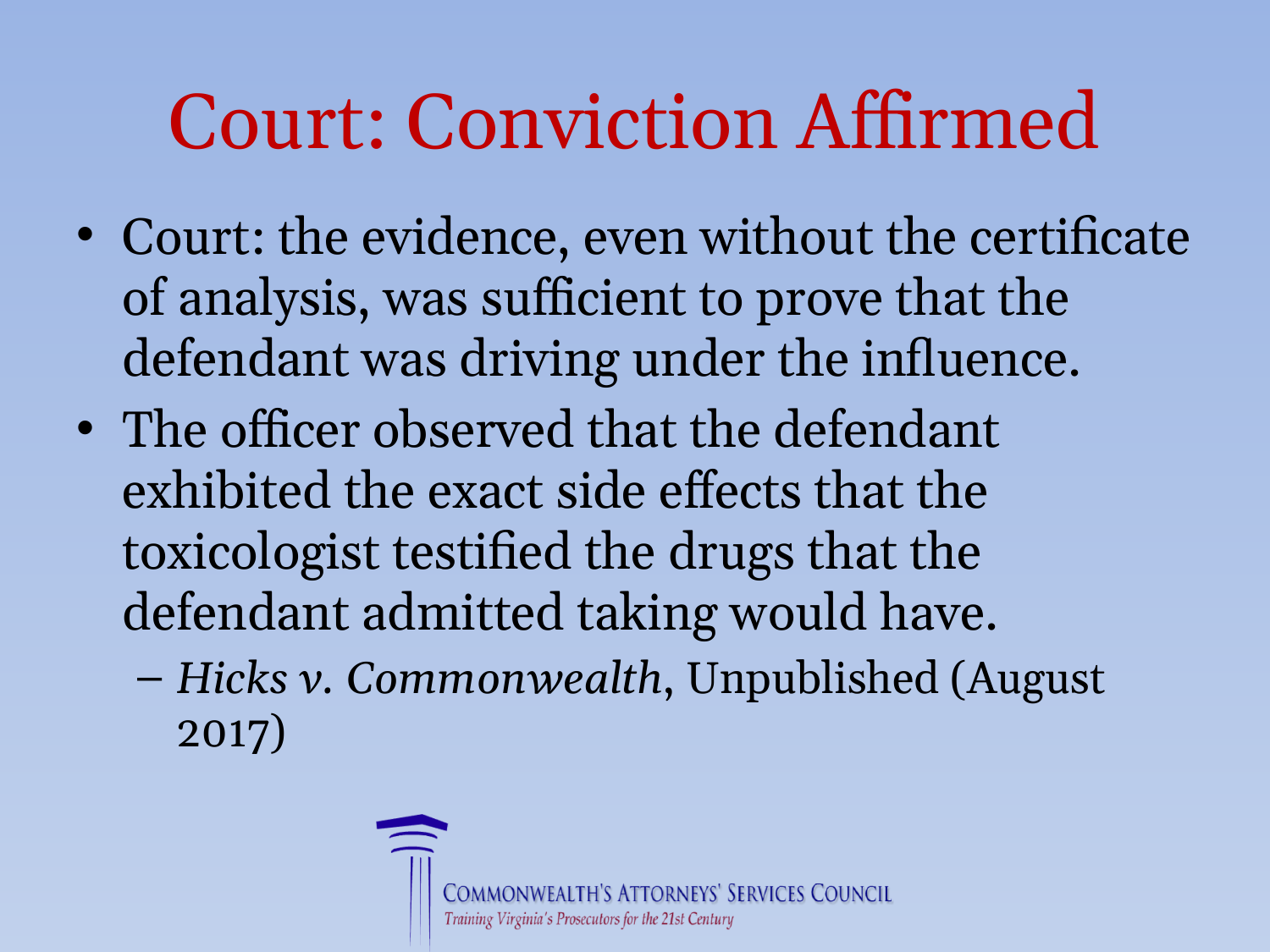

# Court: Conviction Affirmed
Court: the evidence, even without the certificate of analysis, was sufficient to prove that the defendant was driving under the influence.
The officer observed that the defendant exhibited the exact side effects that the toxicologist testified the drugs that the defendant admitted taking would have.
Hicks v. Commonwealth, Unpublished (August 2017)